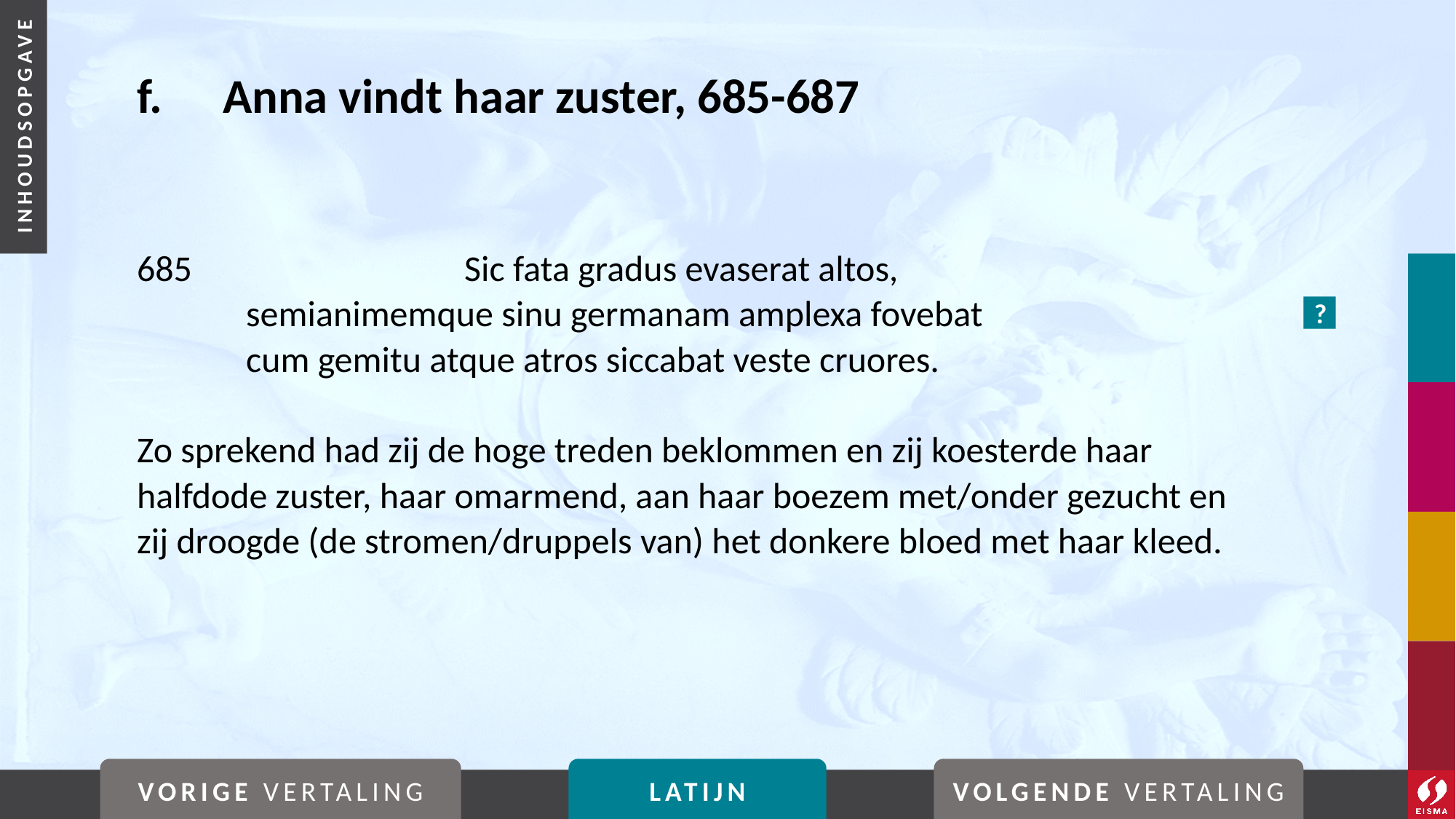

# f. 	Anna vindt haar zuster, 685-687

685			Sic fata gradus evaserat altos,
	semianimemque sinu germanam amplexa fovebat
	cum gemitu atque atros siccabat veste cruores.

Zo sprekend had zij de hoge treden beklommen en zij koesterde haar halfdode zuster, haar omarmend, aan haar boezem met/onder gezucht en zij droogde (de stromen/druppels van) het donkere bloed met haar kleed.
?
VORIGE VERTALING
LATIJN
VOLGENDE VERTALING